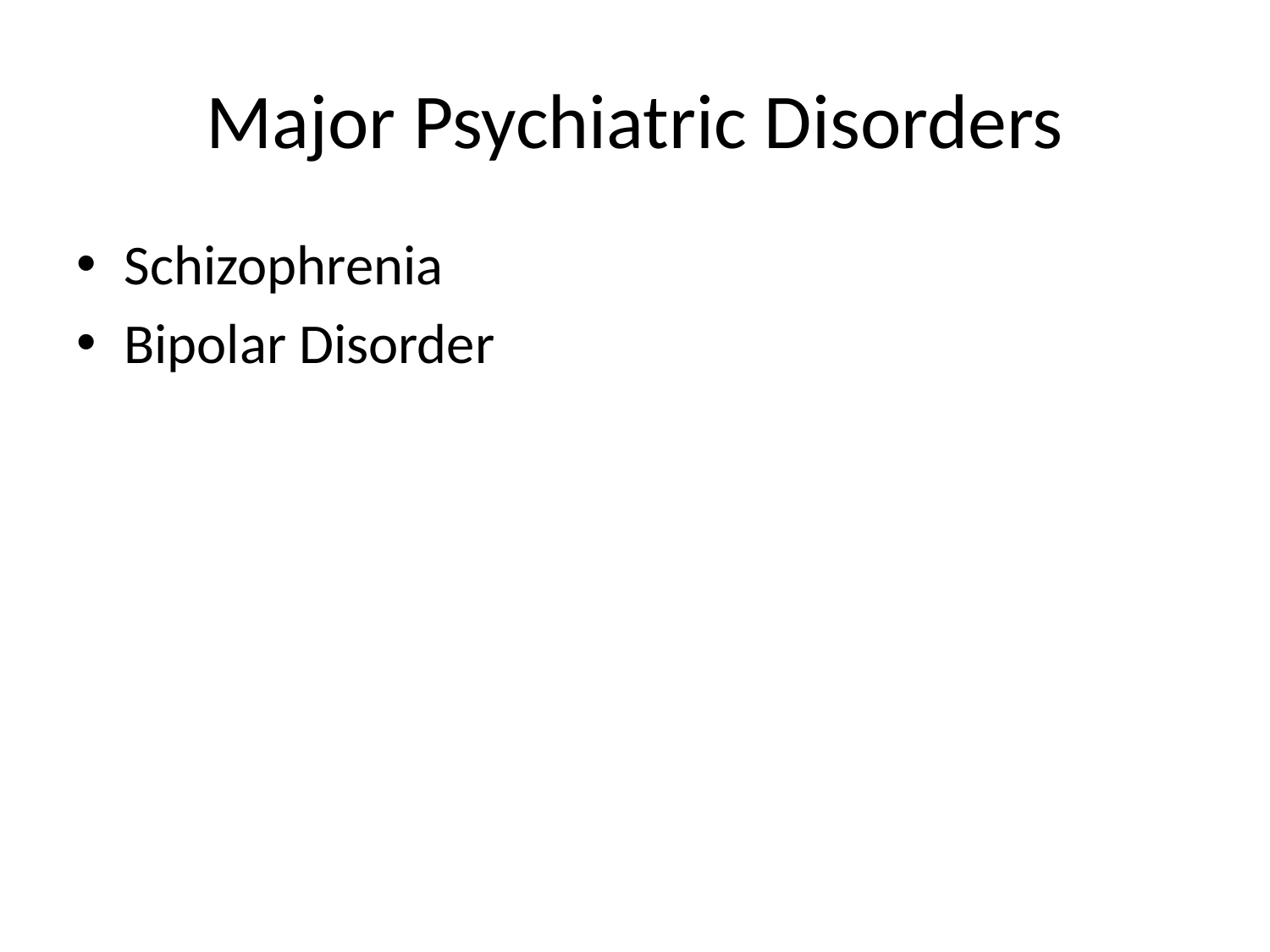

# Major Psychiatric Disorders
Schizophrenia
Bipolar Disorder